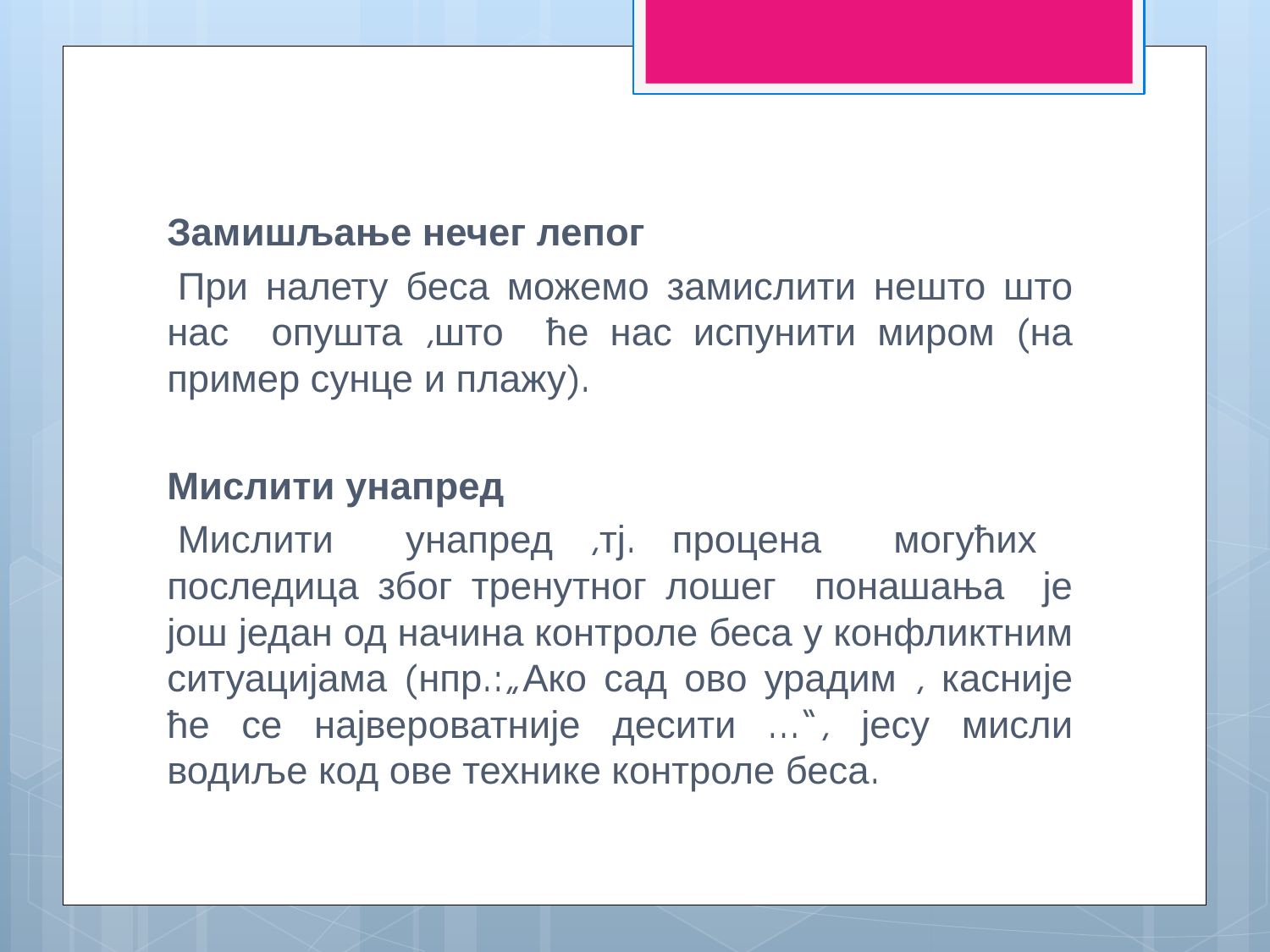

Замишљање нечег лепог
 При налету беса можемо замислити нешто што нас  опушта ,што  ће нас испунити миром (на пример сунце и плажу).

Мислити унапред
 Мислити  унапред ,тј. процена  могућих  последица због тренутног лошег  понашања  је још један од начина контроле беса у конфликтним ситуацијама (нпр.:„Ако сад ово урадим , касније ће се највероватније десити …“, јесу мисли водиље код ове технике контроле беса.